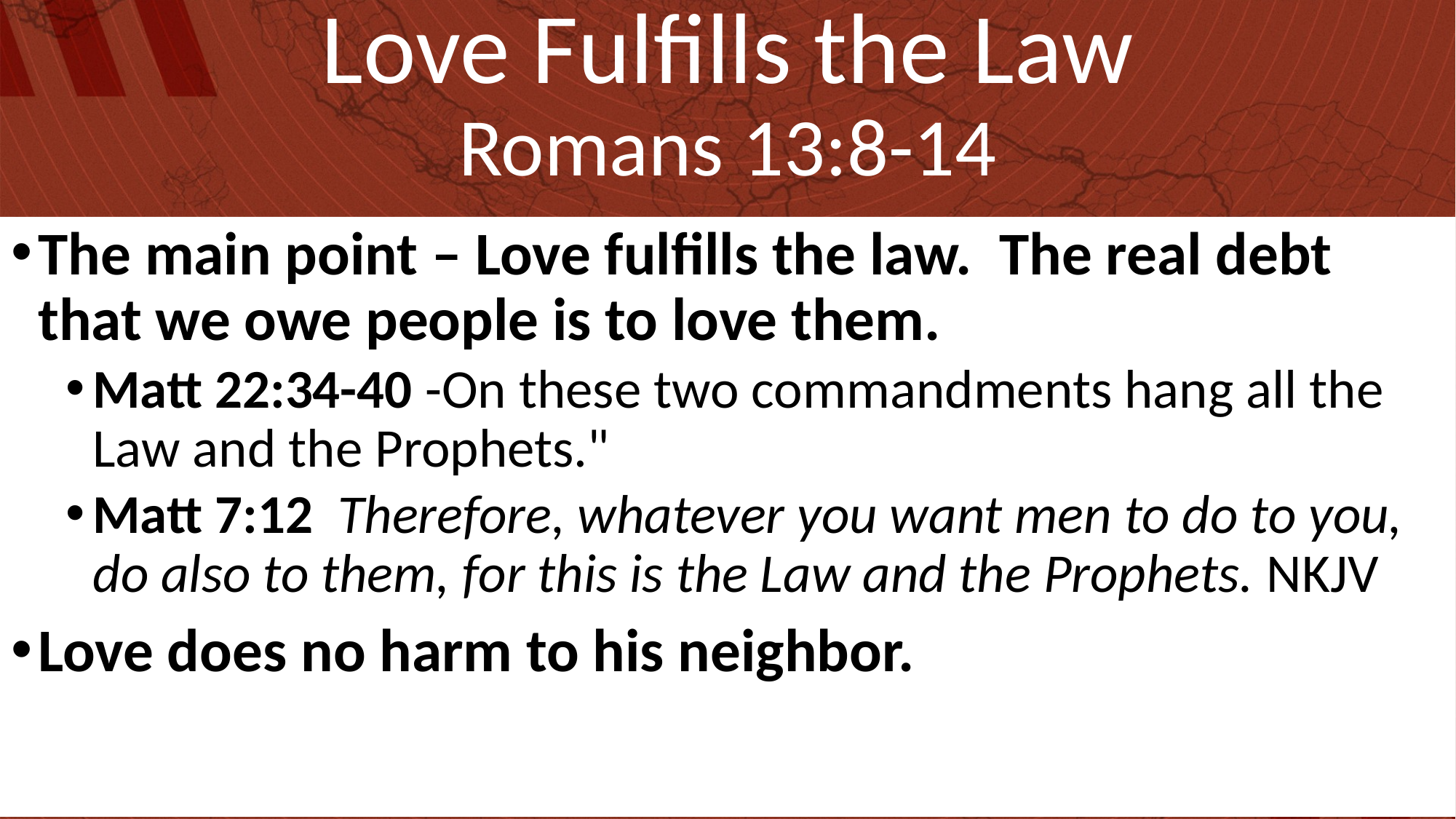

# Love Fulfills the Law Romans 13:8-14
The main point – Love fulfills the law.  The real debt that we owe people is to love them.
Matt 22:34-40 -On these two commandments hang all the Law and the Prophets."
Matt 7:12  Therefore, whatever you want men to do to you, do also to them, for this is the Law and the Prophets. NKJV
Love does no harm to his neighbor.